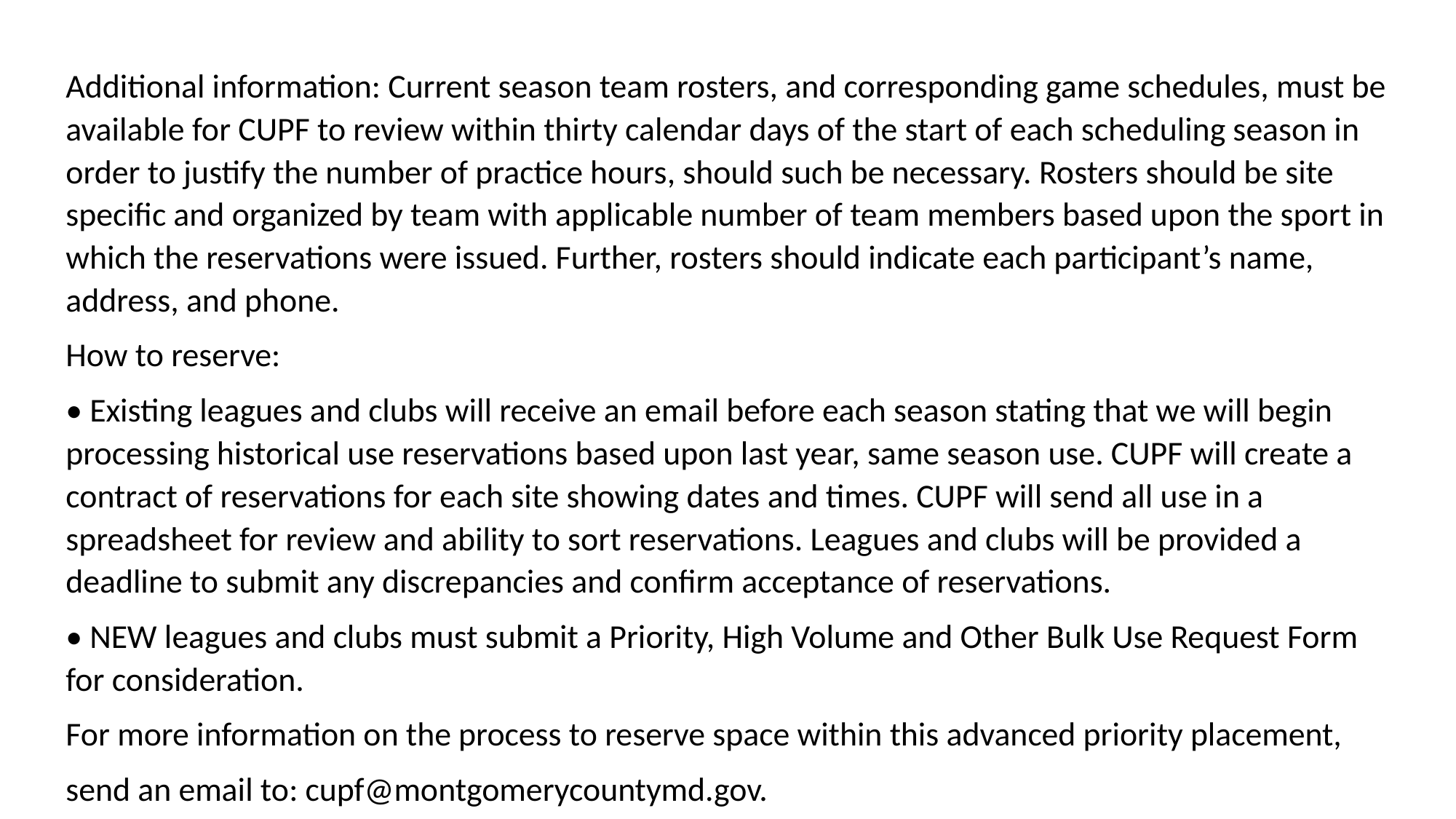

Additional information: Current season team rosters, and corresponding game schedules, must be available for CUPF to review within thirty calendar days of the start of each scheduling season in order to justify the number of practice hours, should such be necessary. Rosters should be site specific and organized by team with applicable number of team members based upon the sport in which the reservations were issued. Further, rosters should indicate each participant’s name, address, and phone.
How to reserve:
• Existing leagues and clubs will receive an email before each season stating that we will begin processing historical use reservations based upon last year, same season use. CUPF will create a contract of reservations for each site showing dates and times. CUPF will send all use in a spreadsheet for review and ability to sort reservations. Leagues and clubs will be provided a deadline to submit any discrepancies and confirm acceptance of reservations.
• NEW leagues and clubs must submit a Priority, High Volume and Other Bulk Use Request Form for consideration.
For more information on the process to reserve space within this advanced priority placement,
send an email to: cupf@montgomerycountymd.gov.